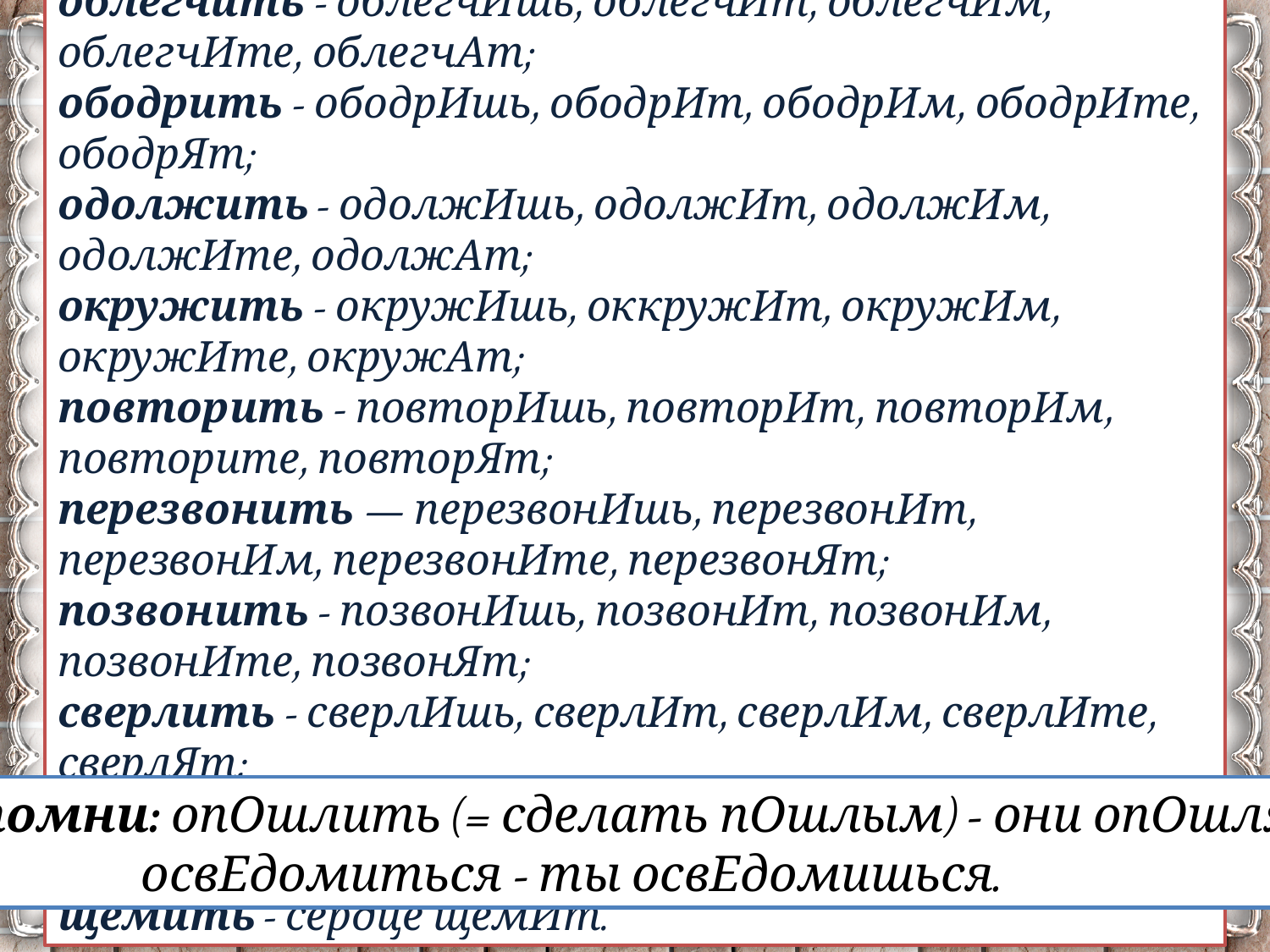

обзвонить - обзвонИшь, обзвонИт, обзвонИм, обзвонИте, обзвонЯт;
облегчить - облегчИшь, облегчИт, облегчИм, облегчИте, облегчАт;
ободрить - ободрИшь, ободрИт, ободрИм, ободрИте, ободрЯт;
одолжить - одолжИшь, одолжИт, одолжИм, одолжИте, одолжАт;
окружить - окружИшь, оккружИт, окружИм, окружИте, окружАт;
повторить - повторИшь, повторИт, повторИм, повторите, повторЯт;
перезвонить — перезвонИшь, перезвонИт, перезвонИм, перезвонИте, перезвонЯт;
позвонить - позвонИшь, позвонИт, позвонИм, позвонИте, позвонЯт;
сверлить - сверлИшь, сверлИт, сверлИм, сверлИте, сверлЯт;
укрепить -укрепИшь, укрепИт, укрепИм, укрепИте, укрепЯт;
щемить - сердце щемИт.
Запомни: опОшлить (= сделать пОшлым) - они опОшлят;
                     освЕдомиться - ты освЕдомишься.